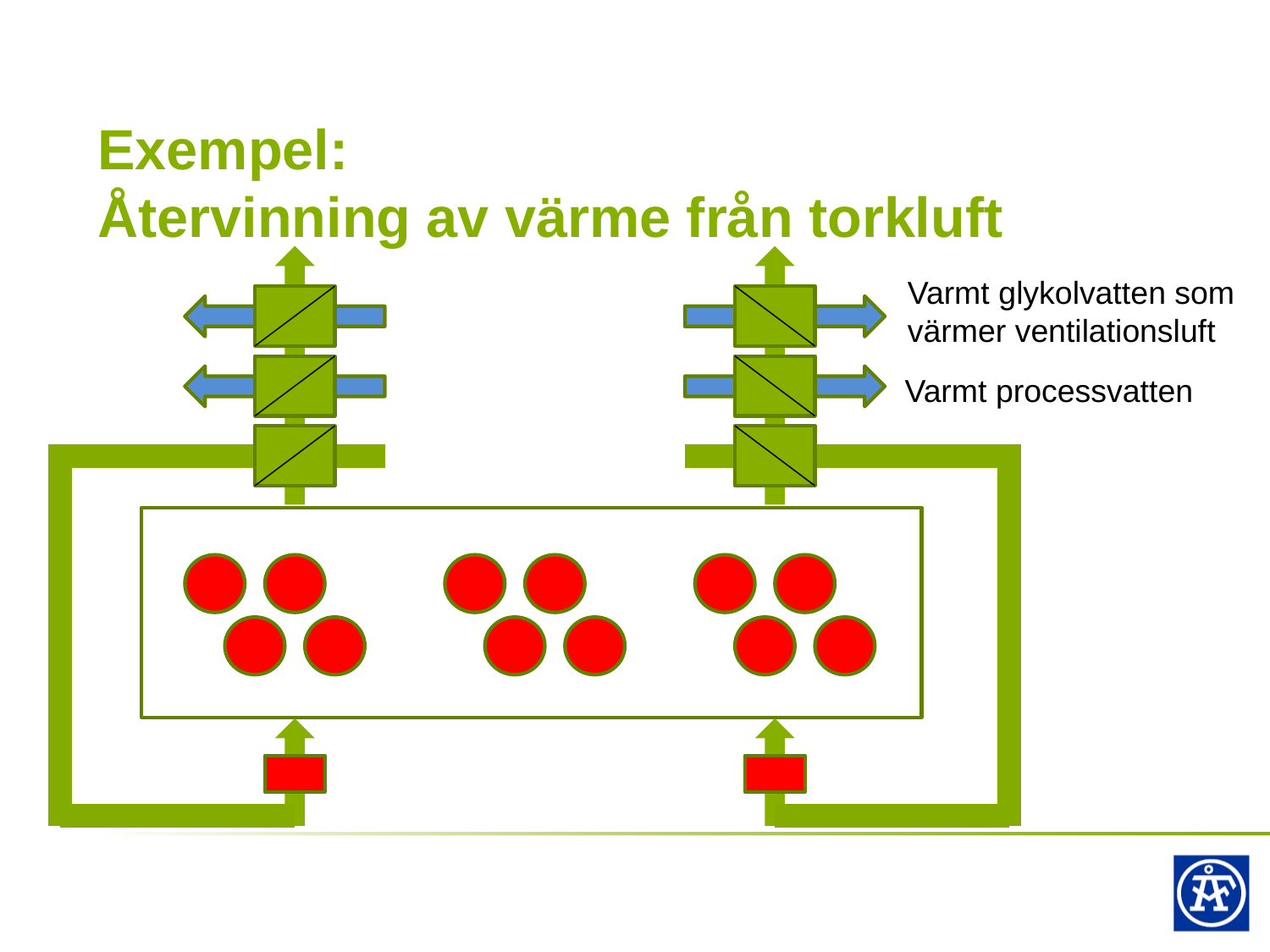

# Exempel: Återvinning av värme från torkluft

Varmt glykolvatten som värmer ventilationsluft

Varmt processvatten